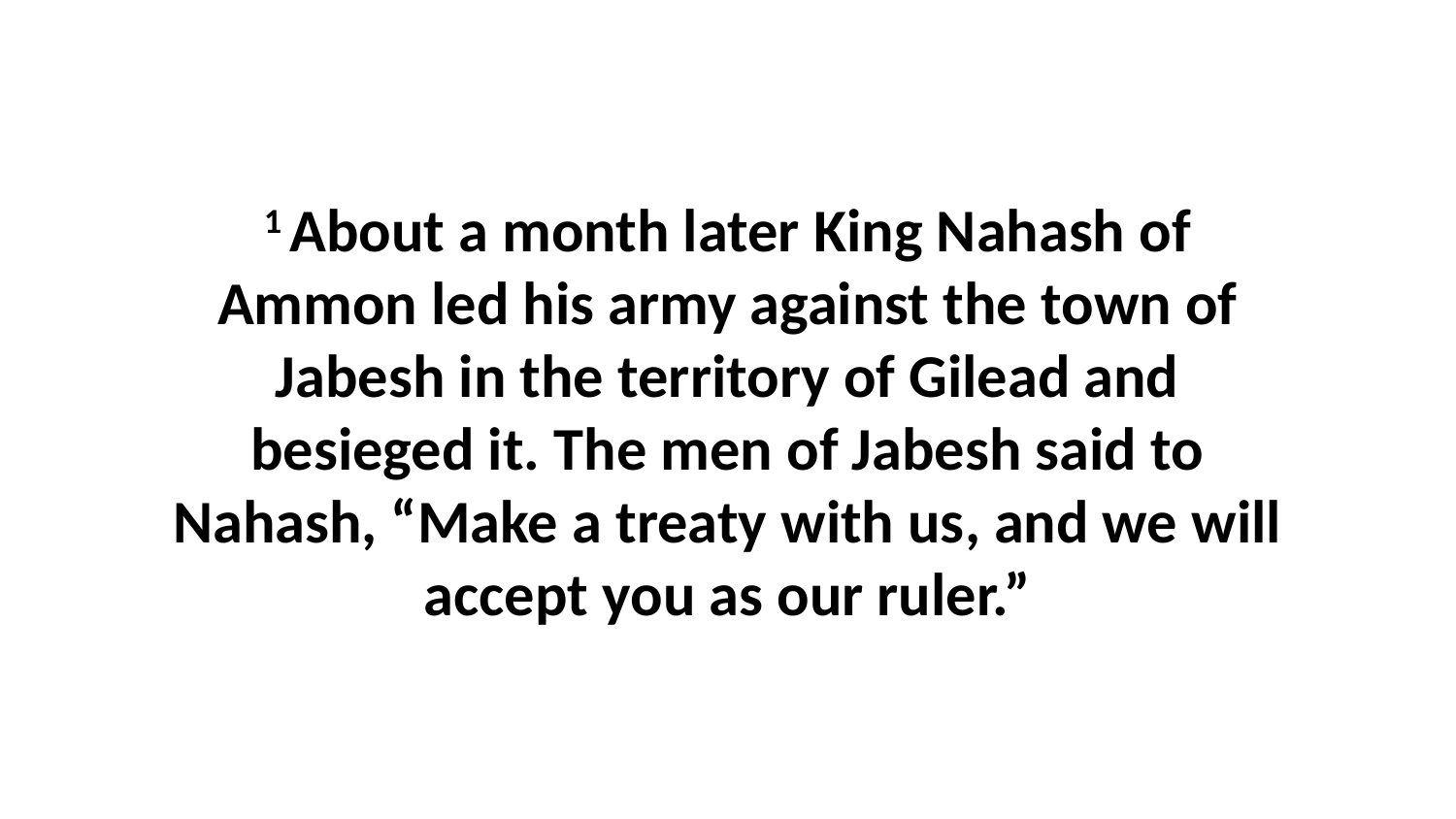

1 About a month later King Nahash of Ammon led his army against the town of Jabesh in the territory of Gilead and besieged it. The men of Jabesh said to Nahash, “Make a treaty with us, and we will accept you as our ruler.”